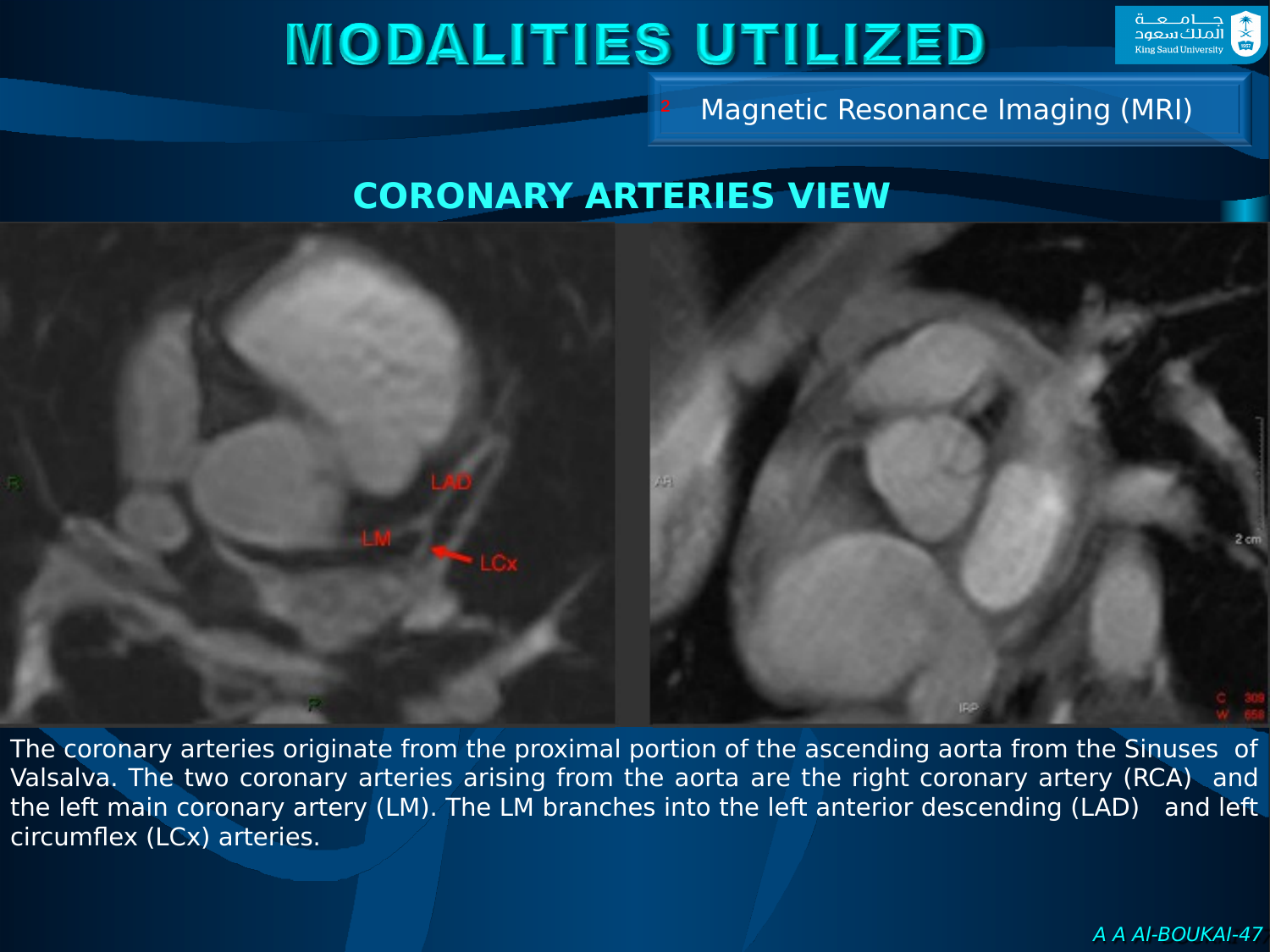

² Magnetic Resonance Imaging (MRI)
# CORONARY ARTERIES VIEW

The coronary arteries originate from the proximal portion of the ascending aorta from the Sinuses  of Valsalva. The two coronary arteries arising from the aorta are the right coronary artery (RCA)  and the left main coronary artery (LM). The LM branches into the left anterior descending (LAD)   and left circumflex (LCx) arteries.

A A Al-BOUKAI-47